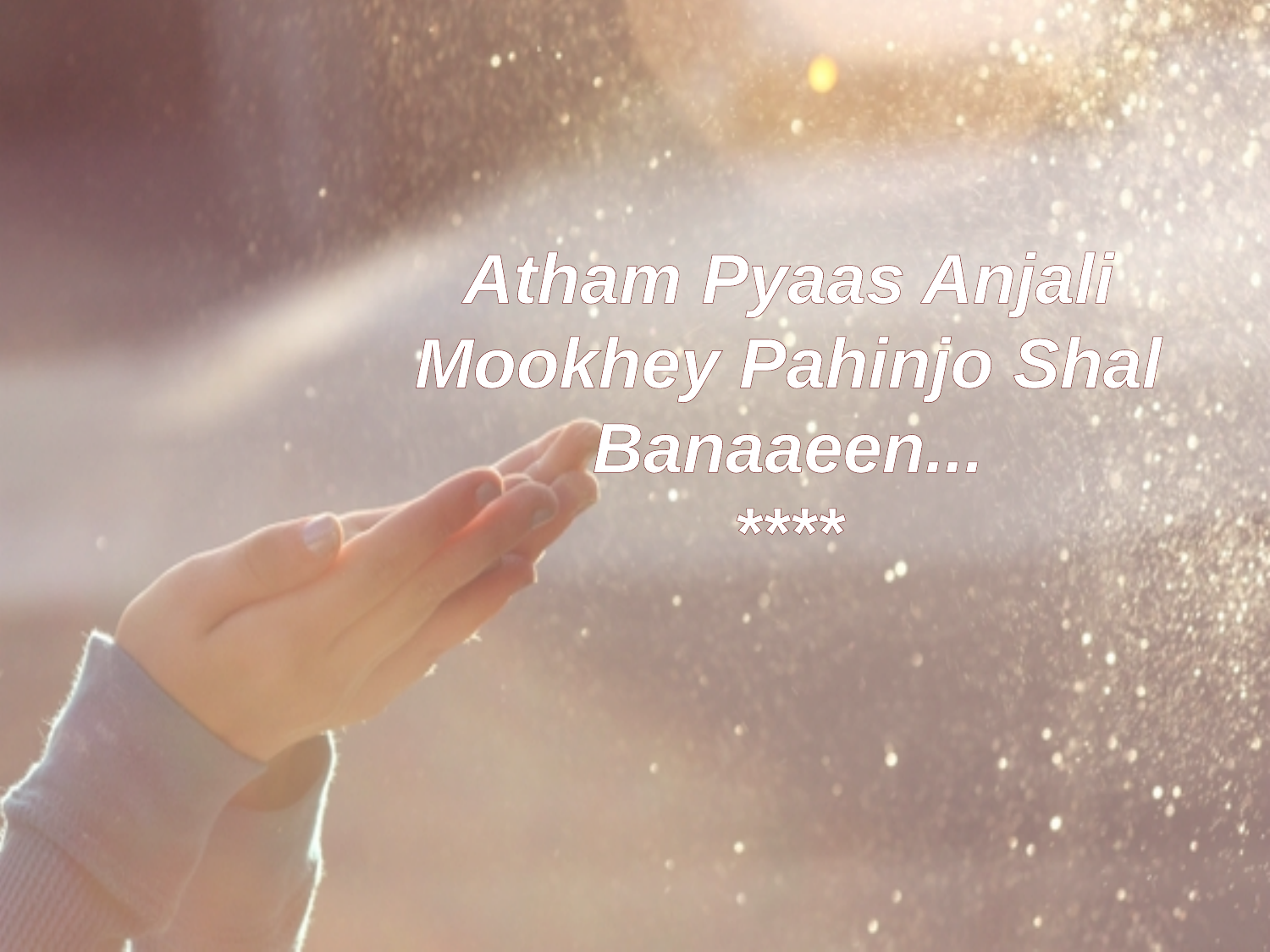

# Atham Pyaas Anjali Mookhey Pahinjo Shal Banaaeen... ****